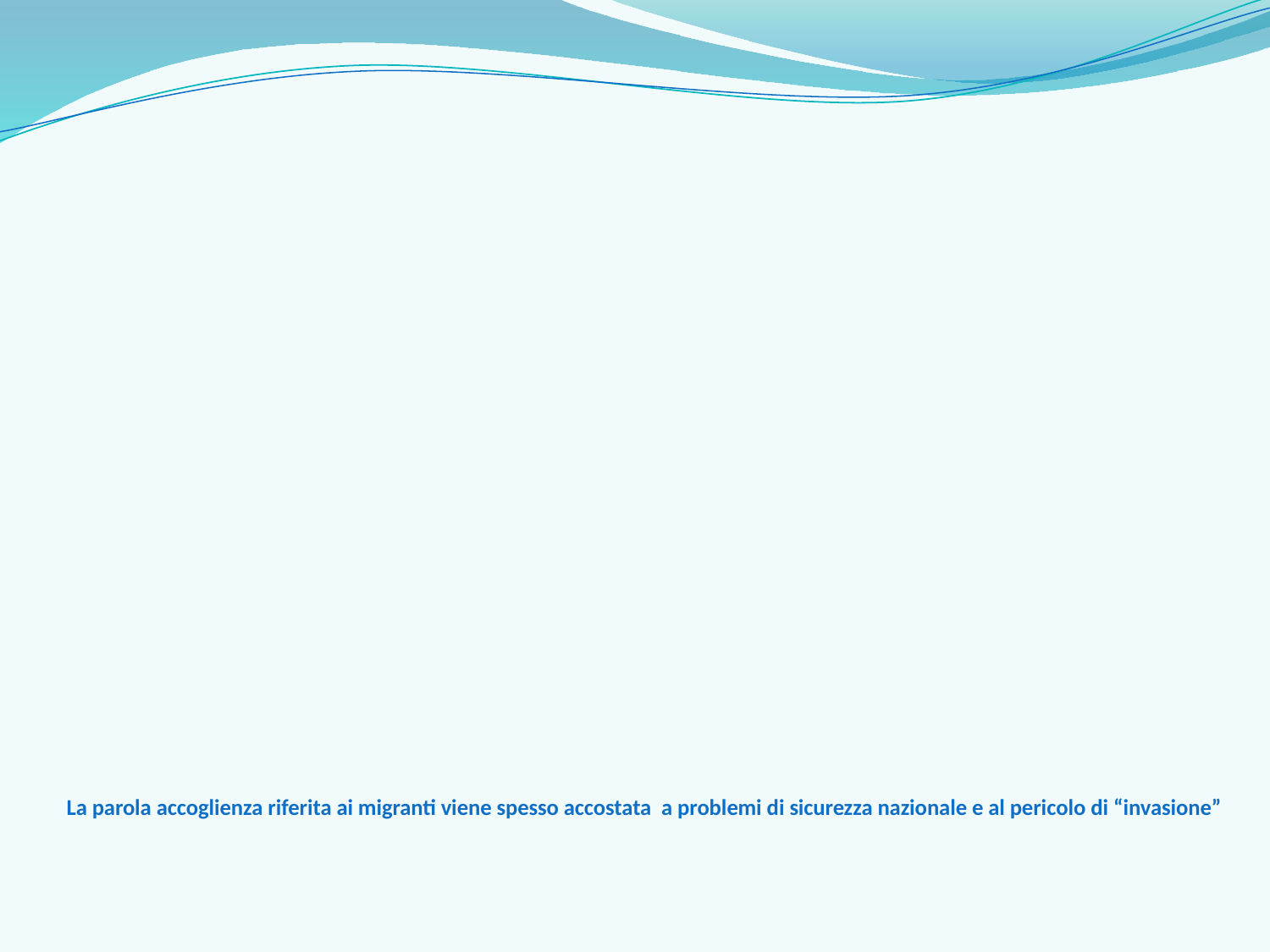

# La parola accoglienza riferita ai migranti viene spesso accostata  a problemi di sicurezza nazionale e al pericolo di “invasione”